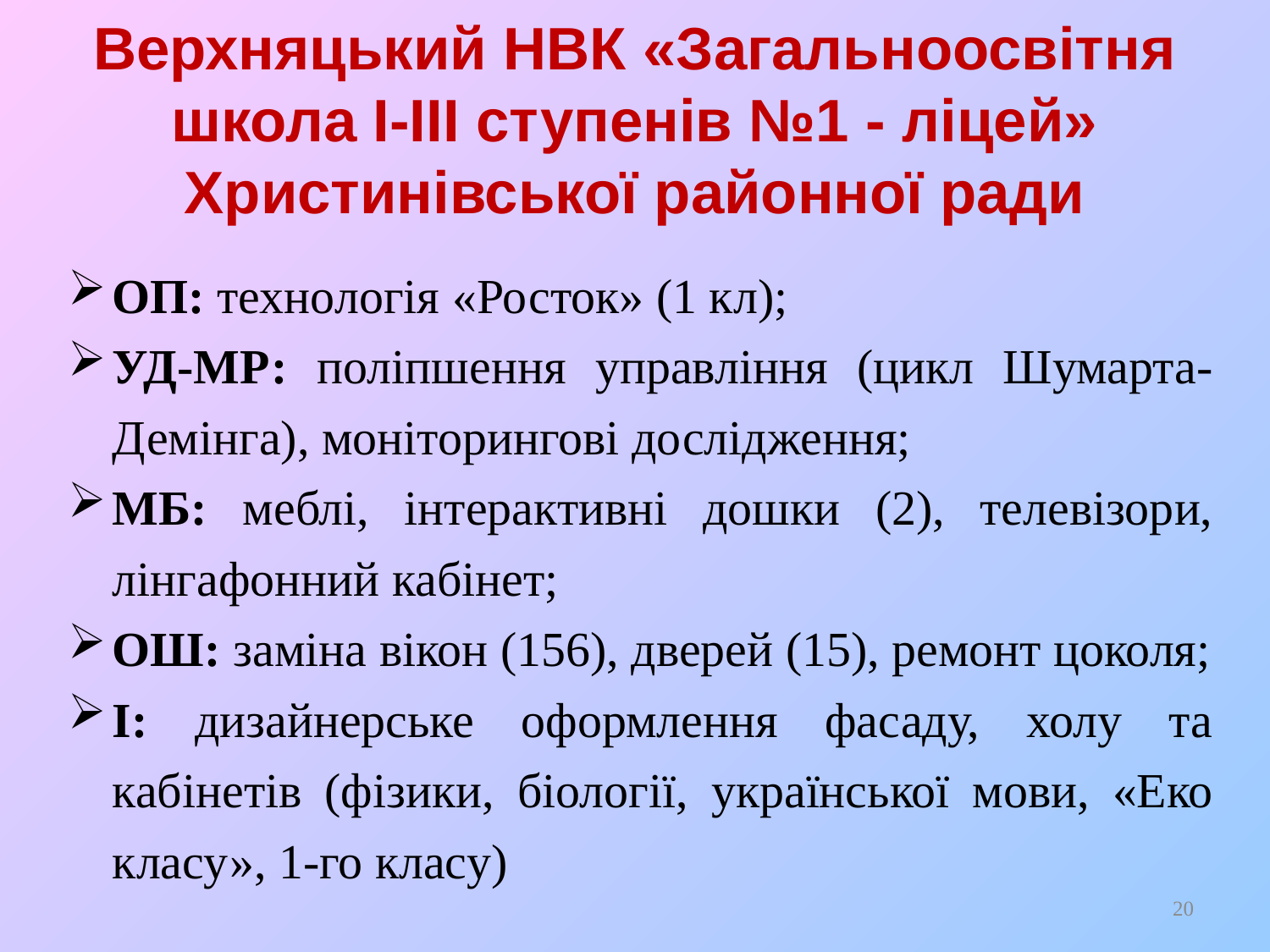

# Верхняцький НВК «Загальноосвітня школа І-ІІІ ступенів №1 - ліцей» Христинівської районної ради
ОП: технологія «Росток» (1 кл);
УД-МР: поліпшення управління (цикл Шумарта-Демінга), моніторингові дослідження;
МБ: меблі, інтерактивні дошки (2), телевізори, лінгафонний кабінет;
ОШ: заміна вікон (156), дверей (15), ремонт цоколя;
І: дизайнерське оформлення фасаду, холу та кабінетів (фізики, біології, української мови, «Еко класу», 1-го класу)

20